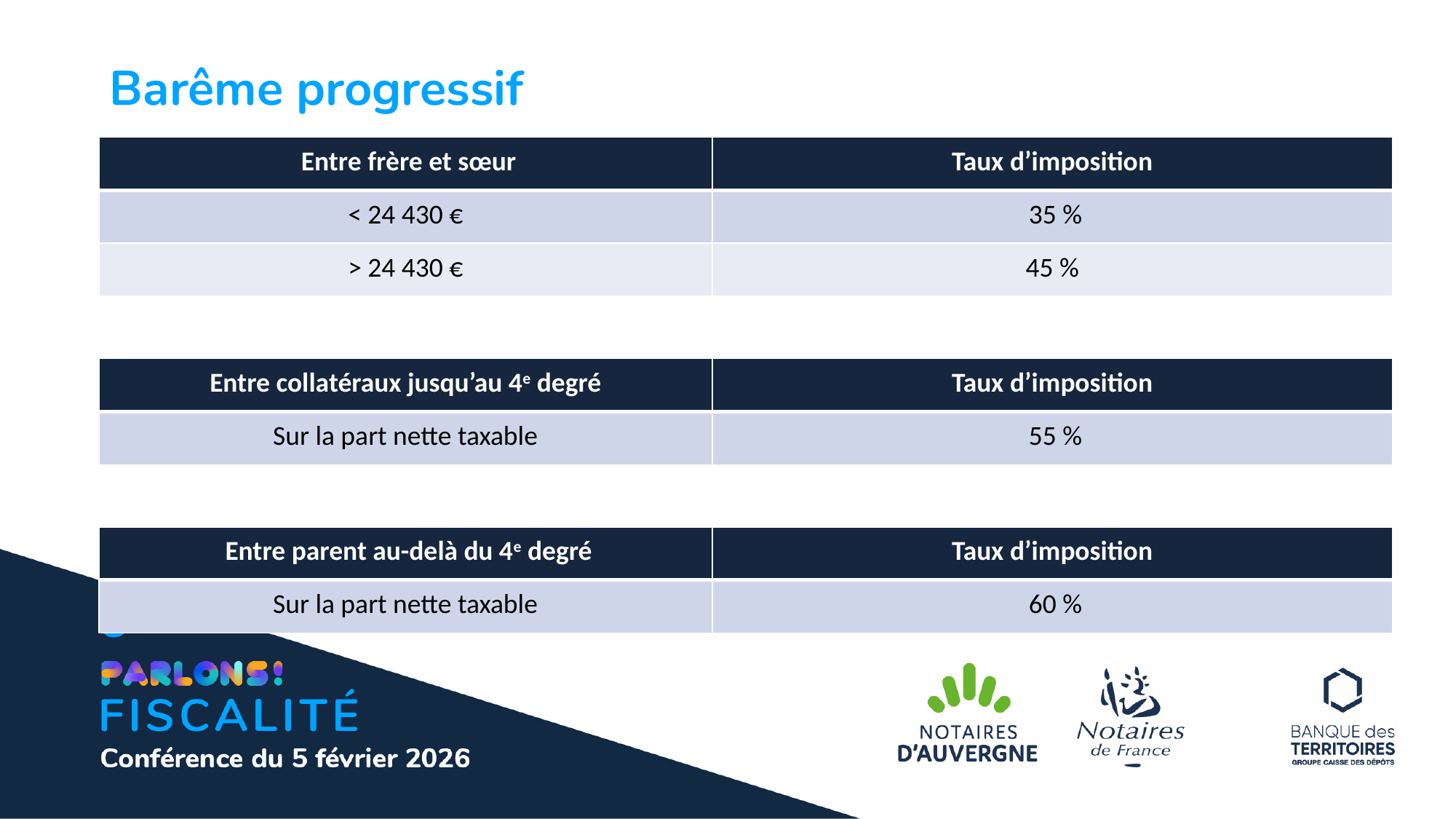

Barême progressif
| Entre frère et sœur | Taux d’imposition |
| --- | --- |
| < 24 430 € | 35 % |
| > 24 430 € | 45 % |
| Entre collatéraux jusqu’au 4e degré | Taux d’imposition |
| --- | --- |
| Sur la part nette taxable | 55 % |
| Entre parent au-delà du 4e degré | Taux d’imposition |
| --- | --- |
| Sur la part nette taxable | 60 % |